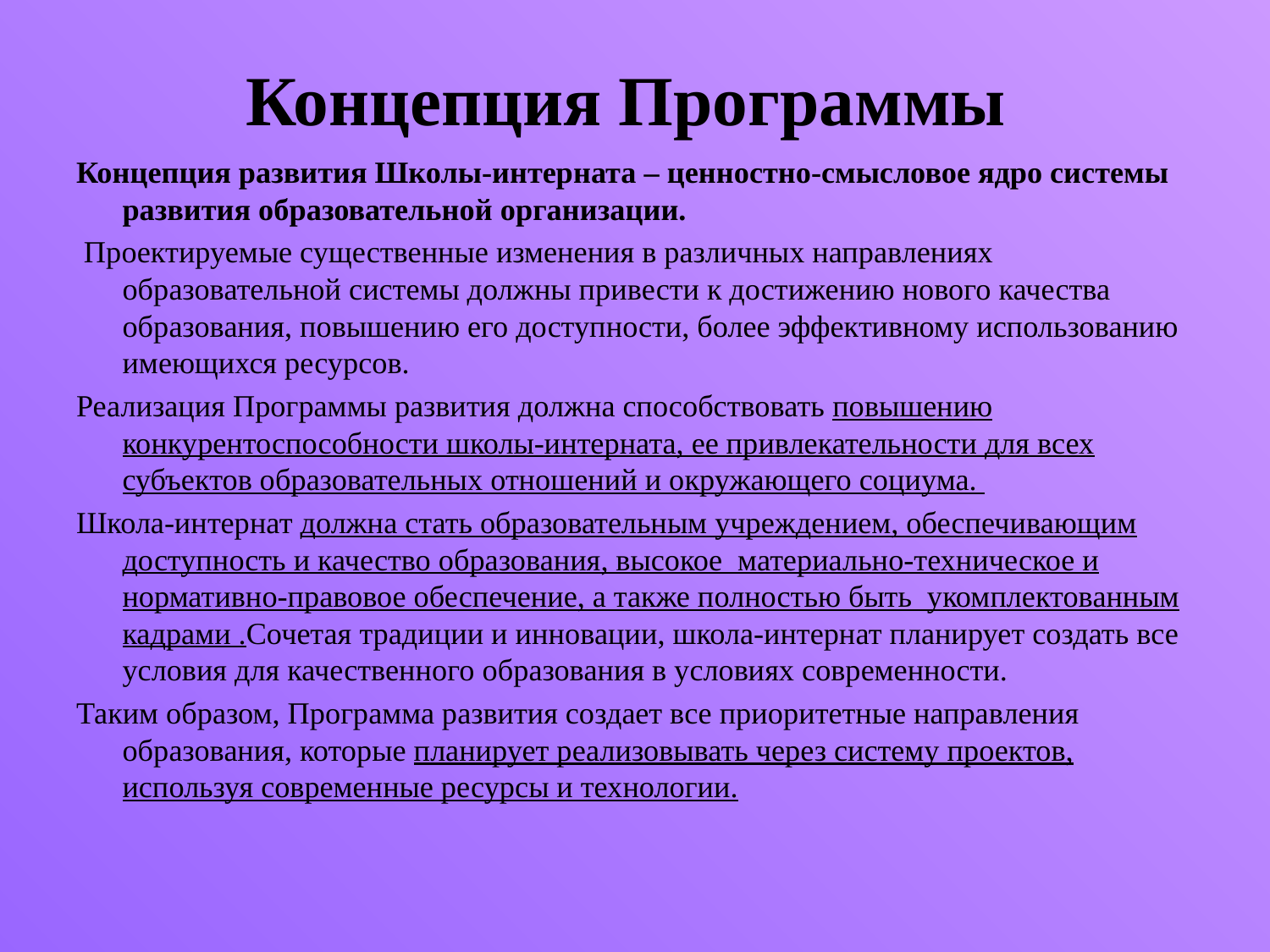

# Концепция Программы
Концепция развития Школы-интерната – ценностно-смысловое ядро системы развития образовательной организации.
 Проектируемые существенные изменения в различных направлениях образовательной системы должны привести к достижению нового качества образования, повышению его доступности, более эффективному использованию имеющихся ресурсов.
Реализация Программы развития должна способствовать повышению конкурентоспособности школы-интерната, ее привлекательности для всех субъектов образовательных отношений и окружающего социума.
Школа-интернат должна стать образовательным учреждением, обеспечивающим доступность и качество образования, высокое  материально-техническое и нормативно-правовое обеспечение, а также полностью быть  укомплектованным кадрами .Сочетая традиции и инновации, школа-интернат планирует создать все условия для качественного образования в условиях современности.
Таким образом, Программа развития создает все приоритетные направления образования, которые планирует реализовывать через систему проектов, используя современные ресурсы и технологии.